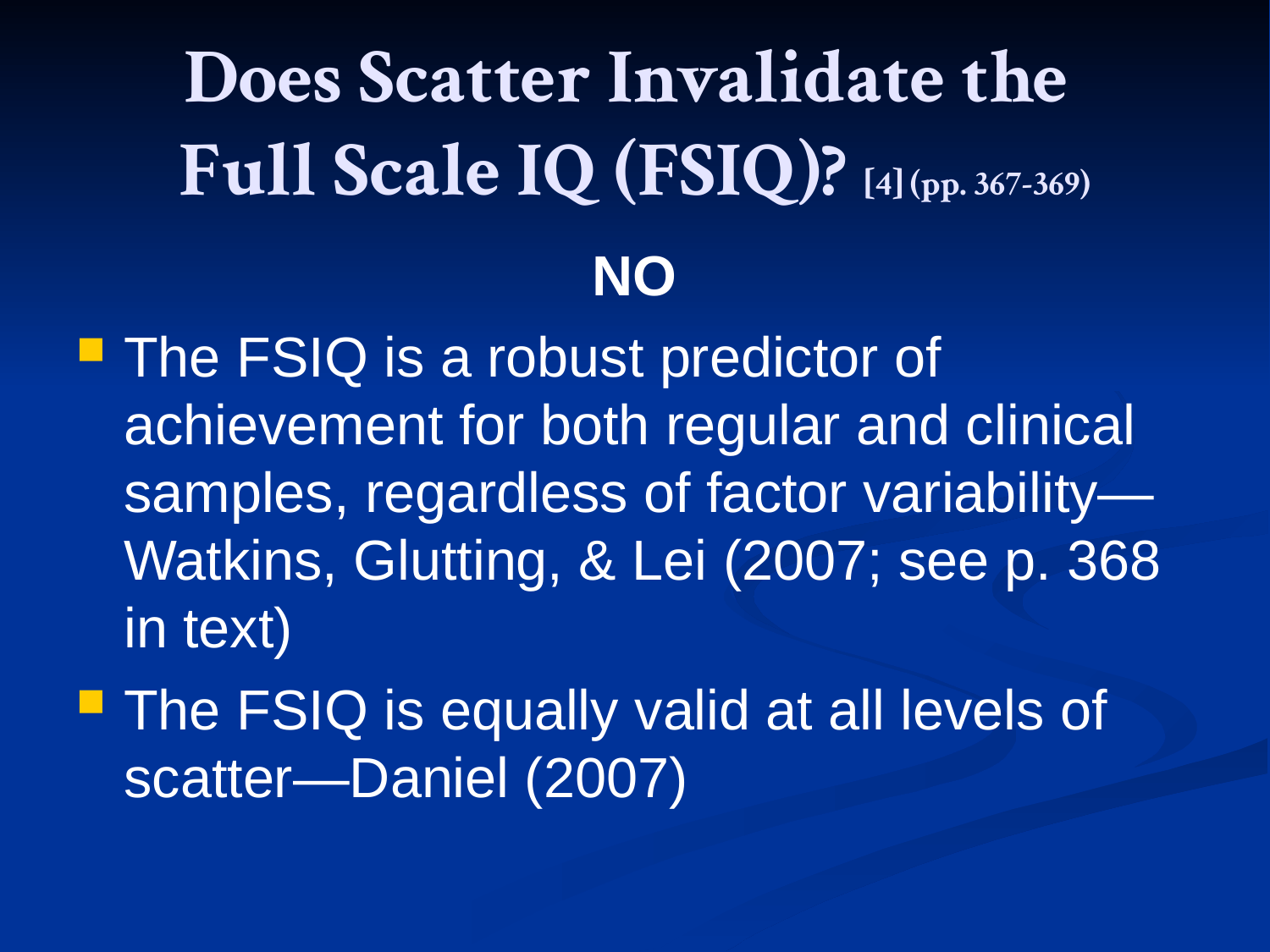

Does Scatter Invalidate the
Full Scale IQ (FSIQ)? [4] (pp. 367-369)
NO
The FSIQ is a robust predictor of achievement for both regular and clinical samples, regardless of factor variability—Watkins, Glutting, & Lei (2007; see p. 368 in text)
The FSIQ is equally valid at all levels of scatter—Daniel (2007)